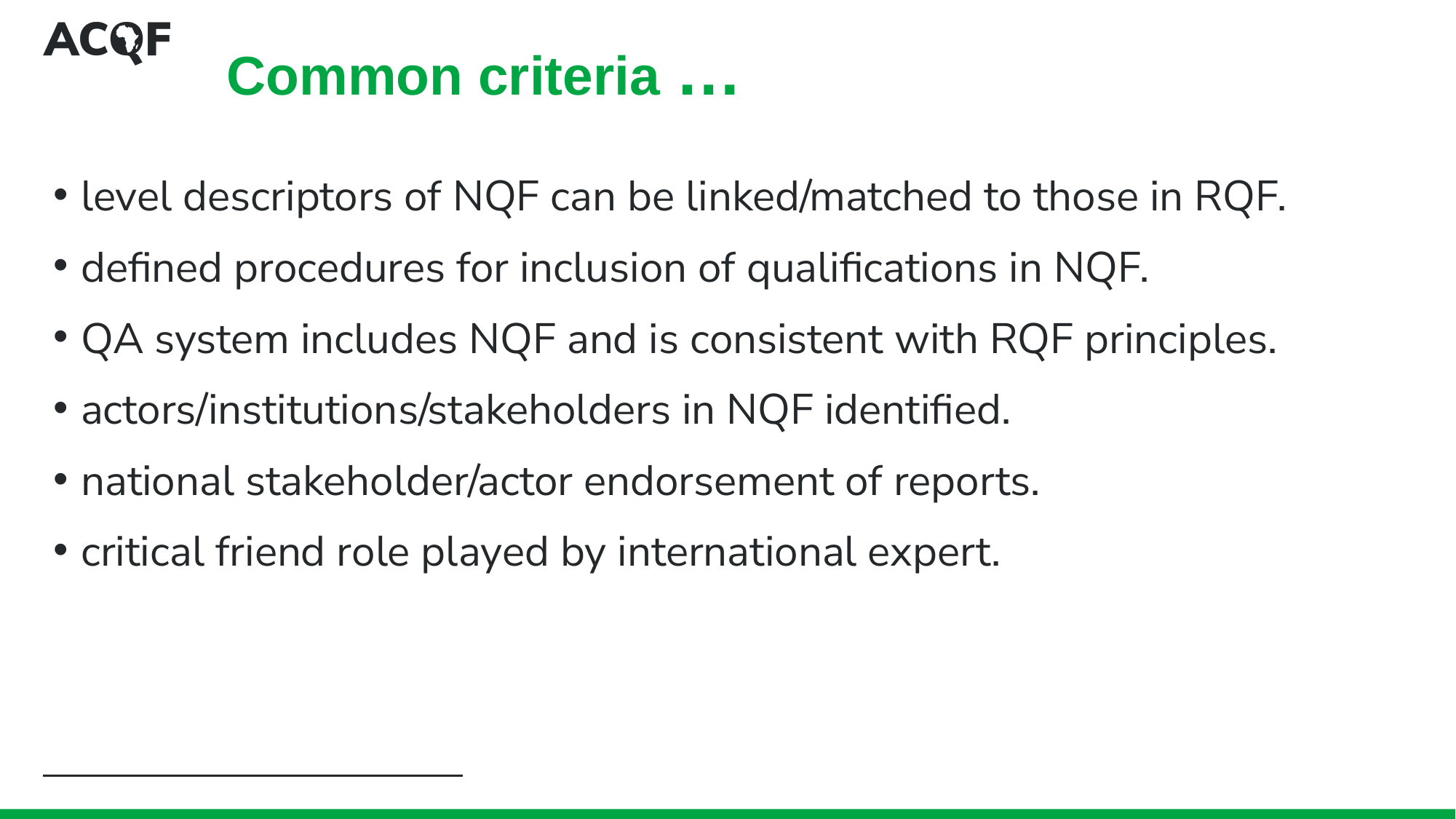

# Common criteria …
level descriptors of NQF can be linked/matched to those in RQF.
defined procedures for inclusion of qualifications in NQF.
QA system includes NQF and is consistent with RQF principles.
actors/institutions/stakeholders in NQF identified.
national stakeholder/actor endorsement of reports.
critical friend role played by international expert.